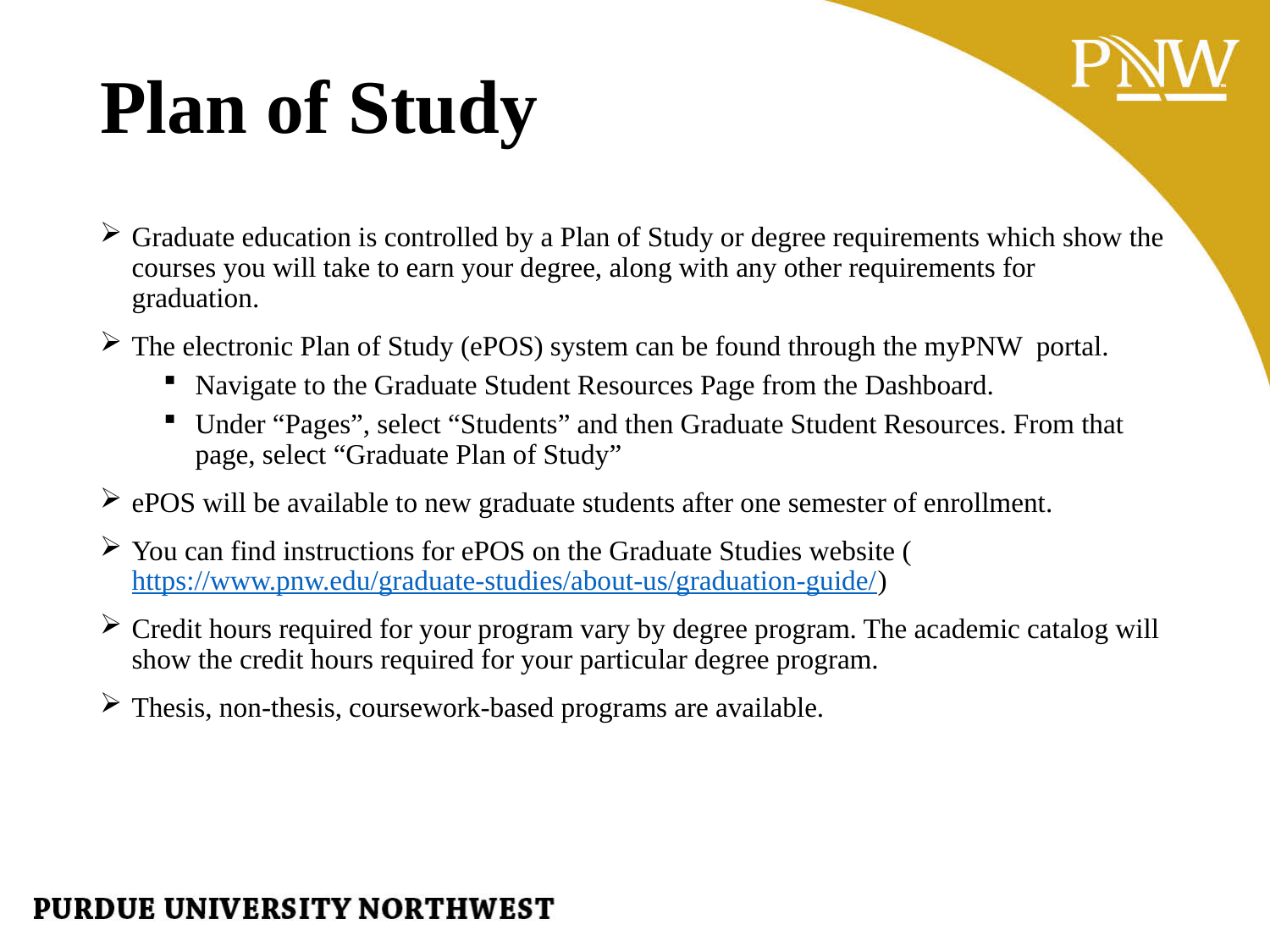

# Plan of Study
Graduate education is controlled by a Plan of Study or degree requirements which show the courses you will take to earn your degree, along with any other requirements for graduation.
The electronic Plan of Study (ePOS) system can be found through the myPNW  portal.
Navigate to the Graduate Student Resources Page from the Dashboard.
Under “Pages”, select “Students” and then Graduate Student Resources. From that page, select “Graduate Plan of Study”
ePOS will be available to new graduate students after one semester of enrollment.
You can find instructions for ePOS on the Graduate Studies website (https://www.pnw.edu/graduate-studies/about-us/graduation-guide/)
Credit hours required for your program vary by degree program. The academic catalog will show the credit hours required for your particular degree program.
Thesis, non-thesis, coursework-based programs are available.